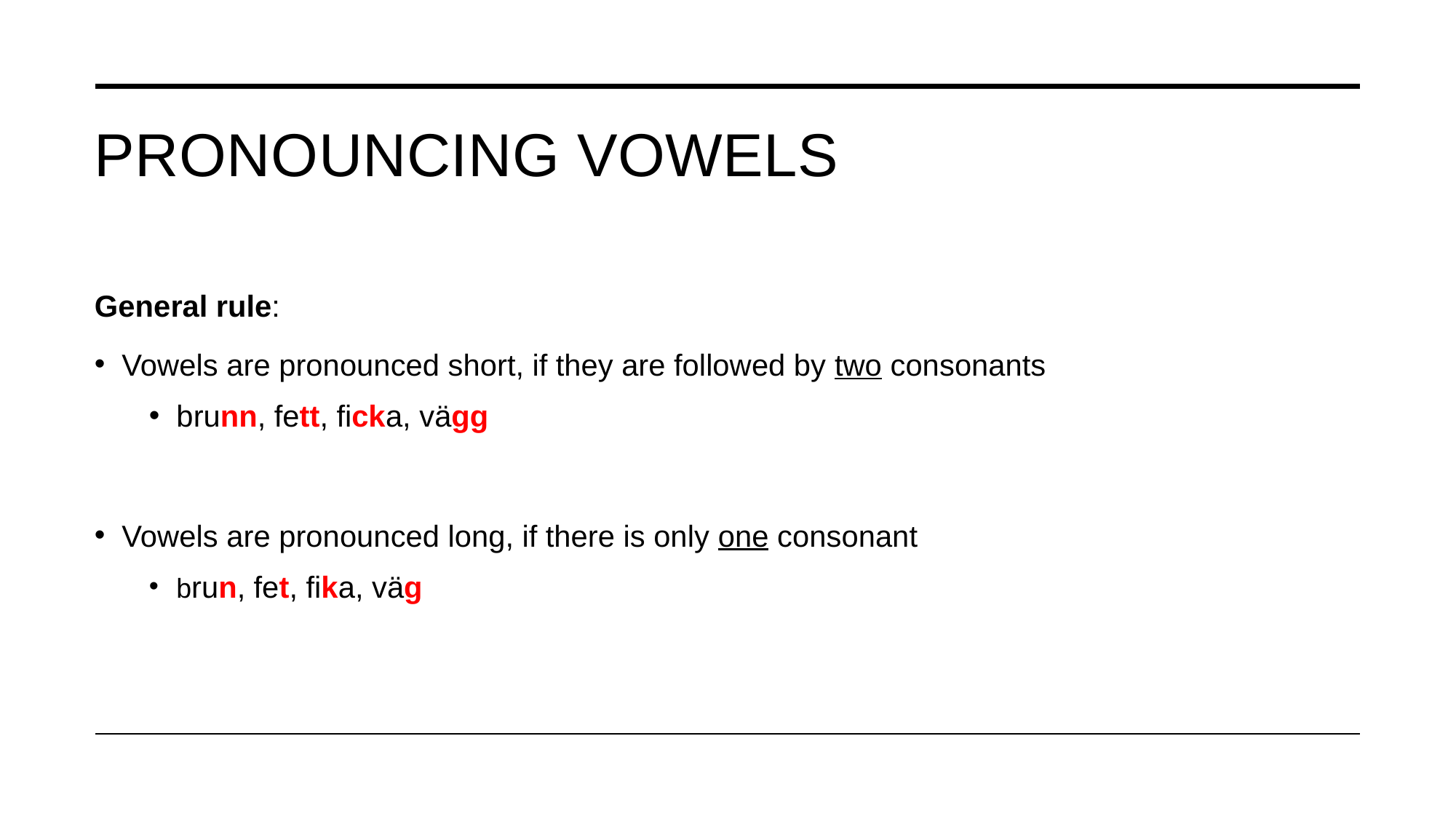

# Pronouncing vowels
General rule:
Vowels are pronounced short, if they are followed by two consonants
brunn, fett, ficka, vägg

Vowels are pronounced long, if there is only one consonant
brun, fet, fika, väg